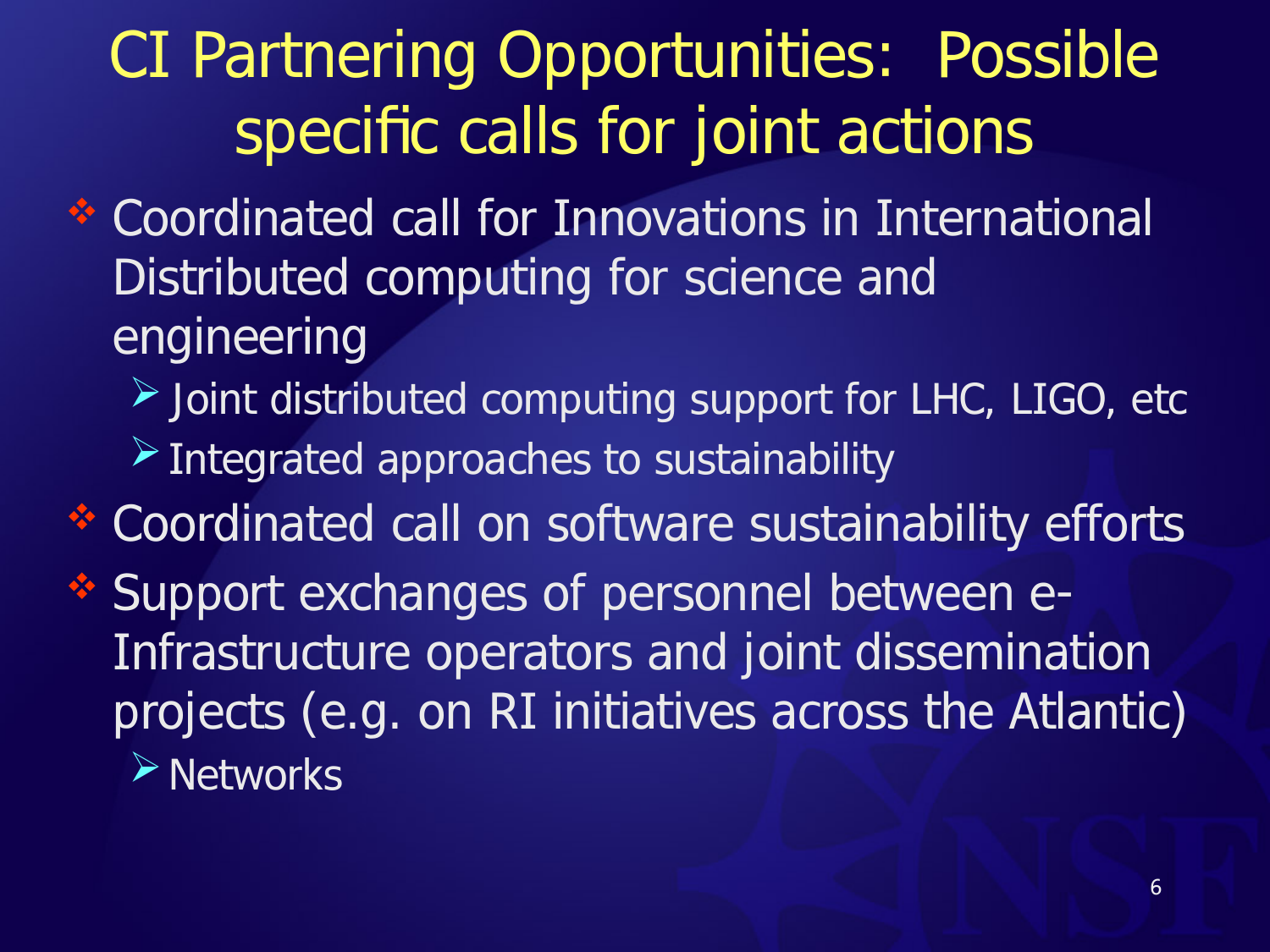

# CI Partnering Opportunities:  Possible specific calls for joint actions
Coordinated call for Innovations in International Distributed computing for science and engineering
Joint distributed computing support for LHC, LIGO, etc
Integrated approaches to sustainability
Coordinated call on software sustainability efforts
Support exchanges of personnel between e-Infrastructure operators and joint dissemination projects (e.g. on RI initiatives across the Atlantic)
Networks
6